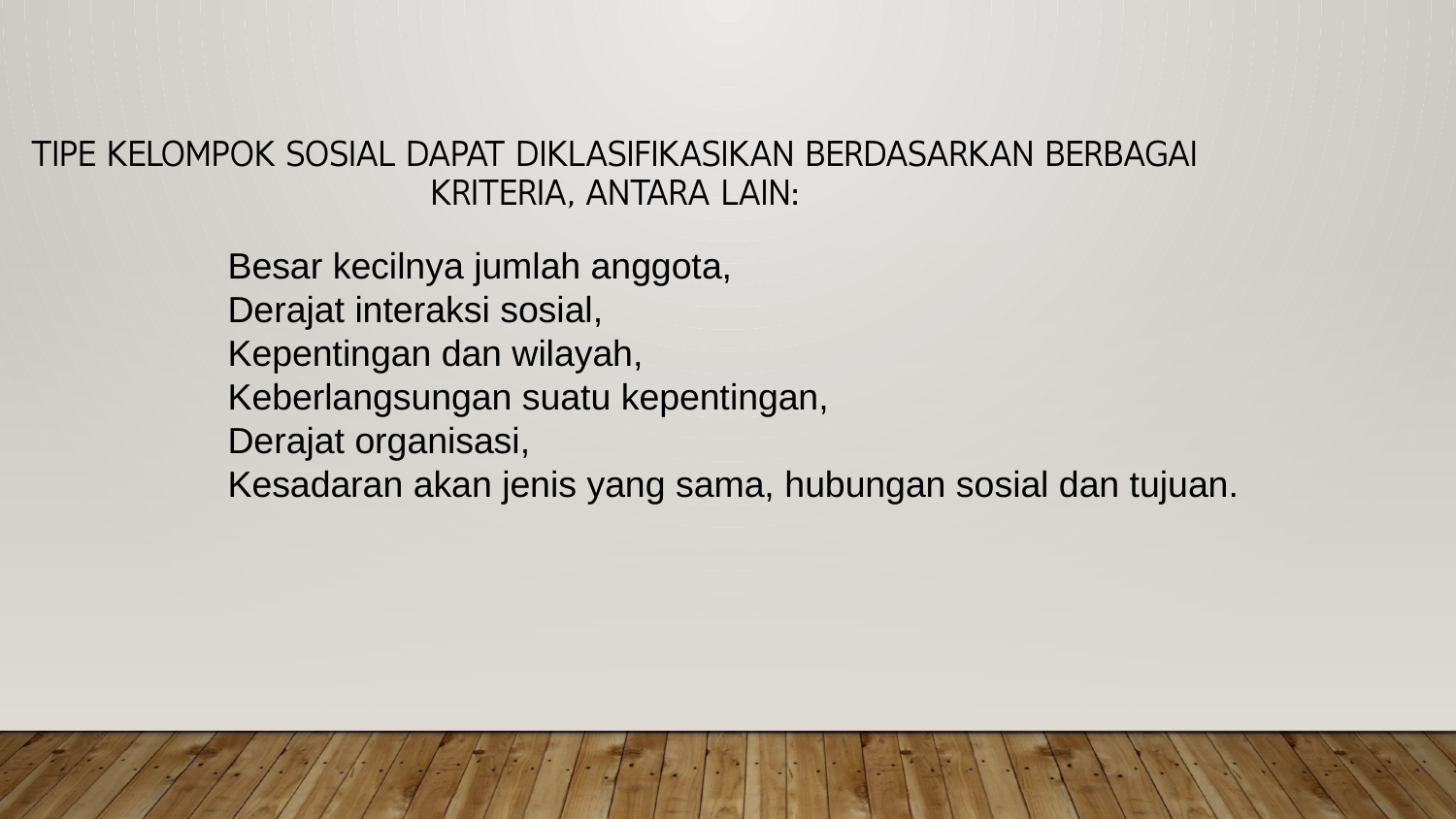

# Tipe kelompok sosial dapat diklasifikasikan berdasarkan berbagai kriteria, antara lain:
Besar kecilnya jumlah anggota,
Derajat interaksi sosial,
Kepentingan dan wilayah,
Keberlangsungan suatu kepentingan,
Derajat organisasi,
Kesadaran akan jenis yang sama, hubungan sosial dan tujuan.